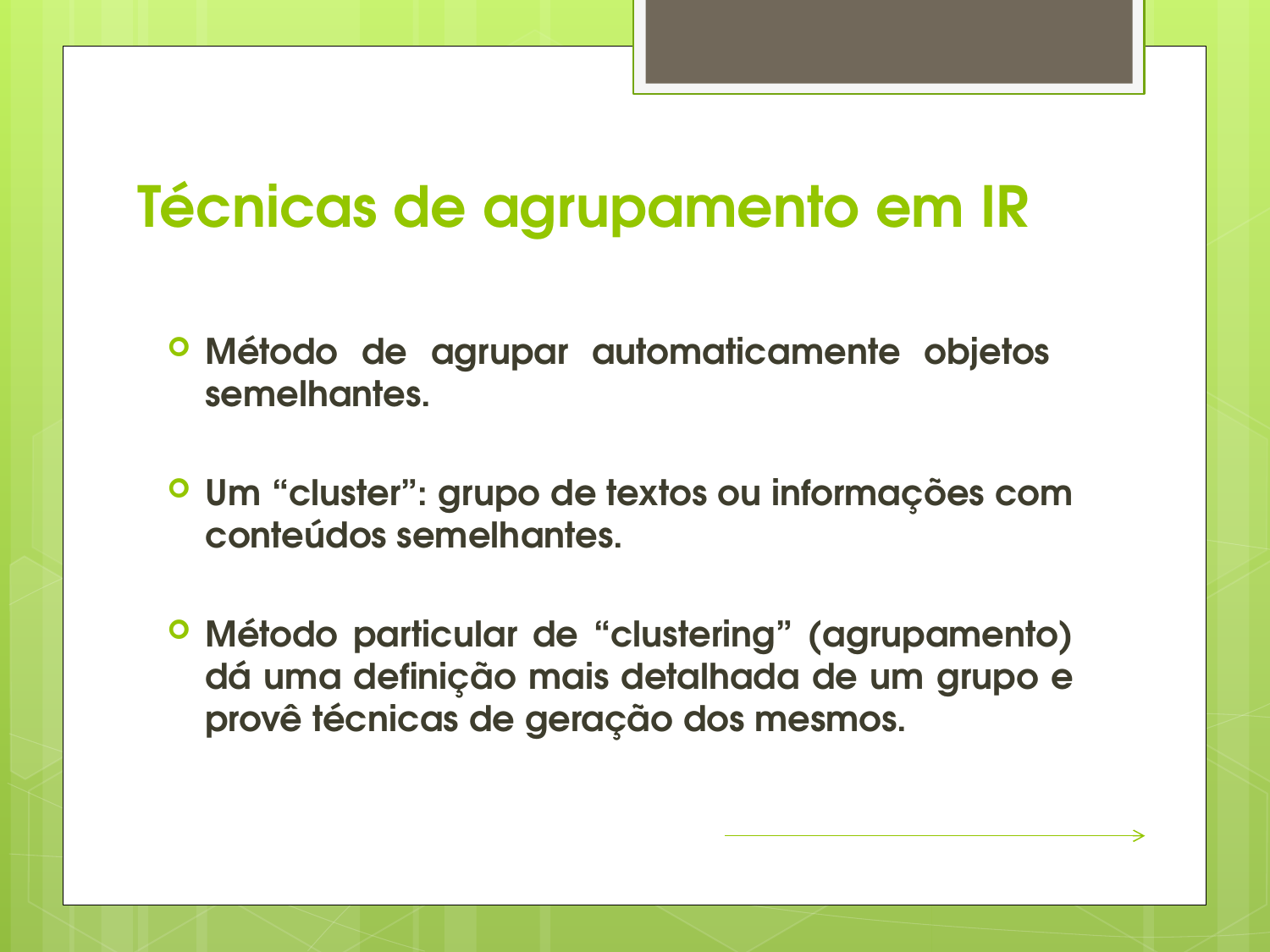

# Técnicas de agrupamento em IR
Método de agrupar automaticamente objetos  semelhantes.

Um “cluster”: grupo de textos ou informações com conteúdos semelhantes.

Método particular de “clustering” (agrupamento) dá uma definição mais detalhada de um grupo e provê técnicas de geração dos mesmos.